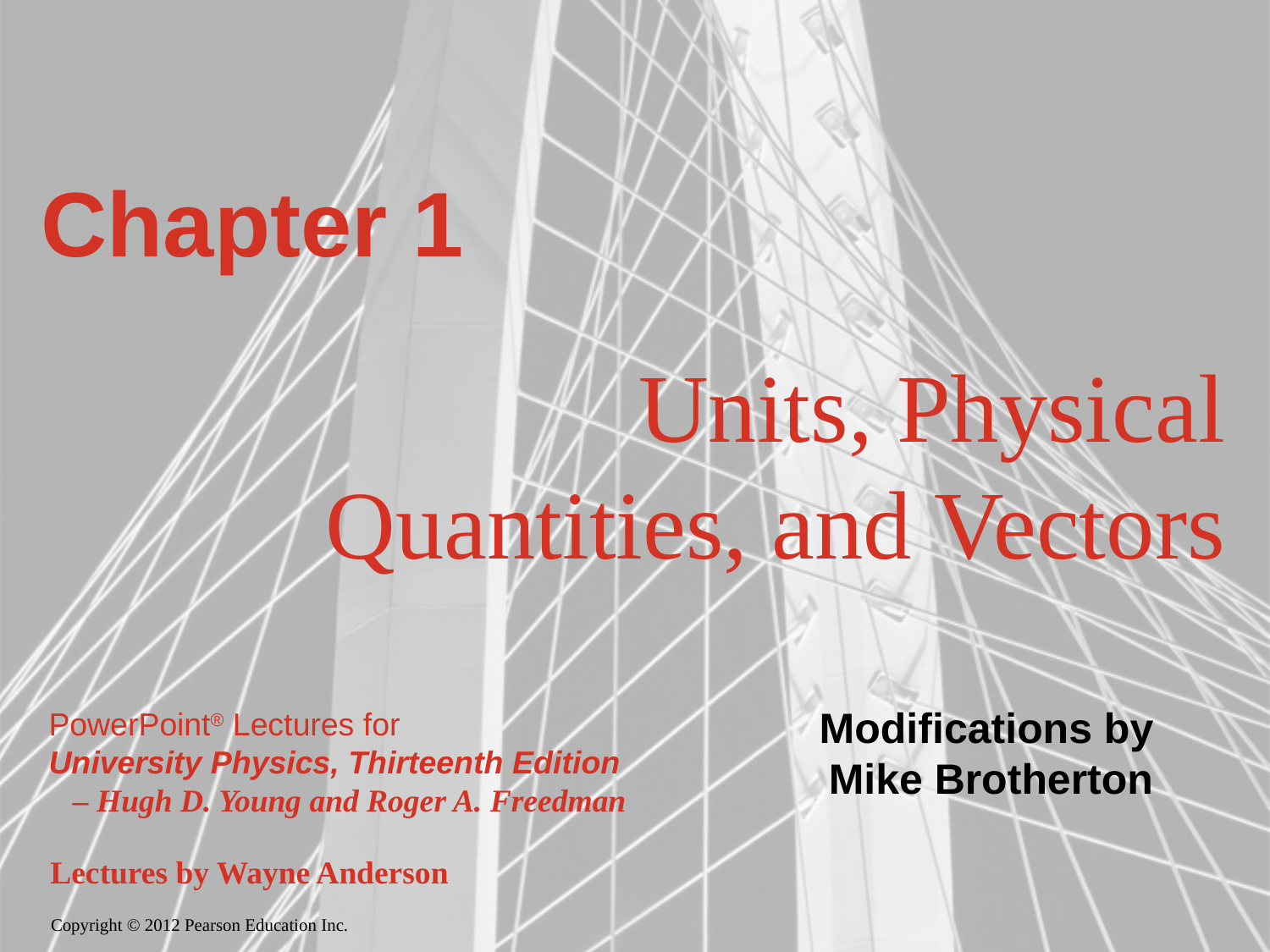

# Chapter 1
Units, Physical Quantities, and Vectors
Modifications by Mike Brotherton